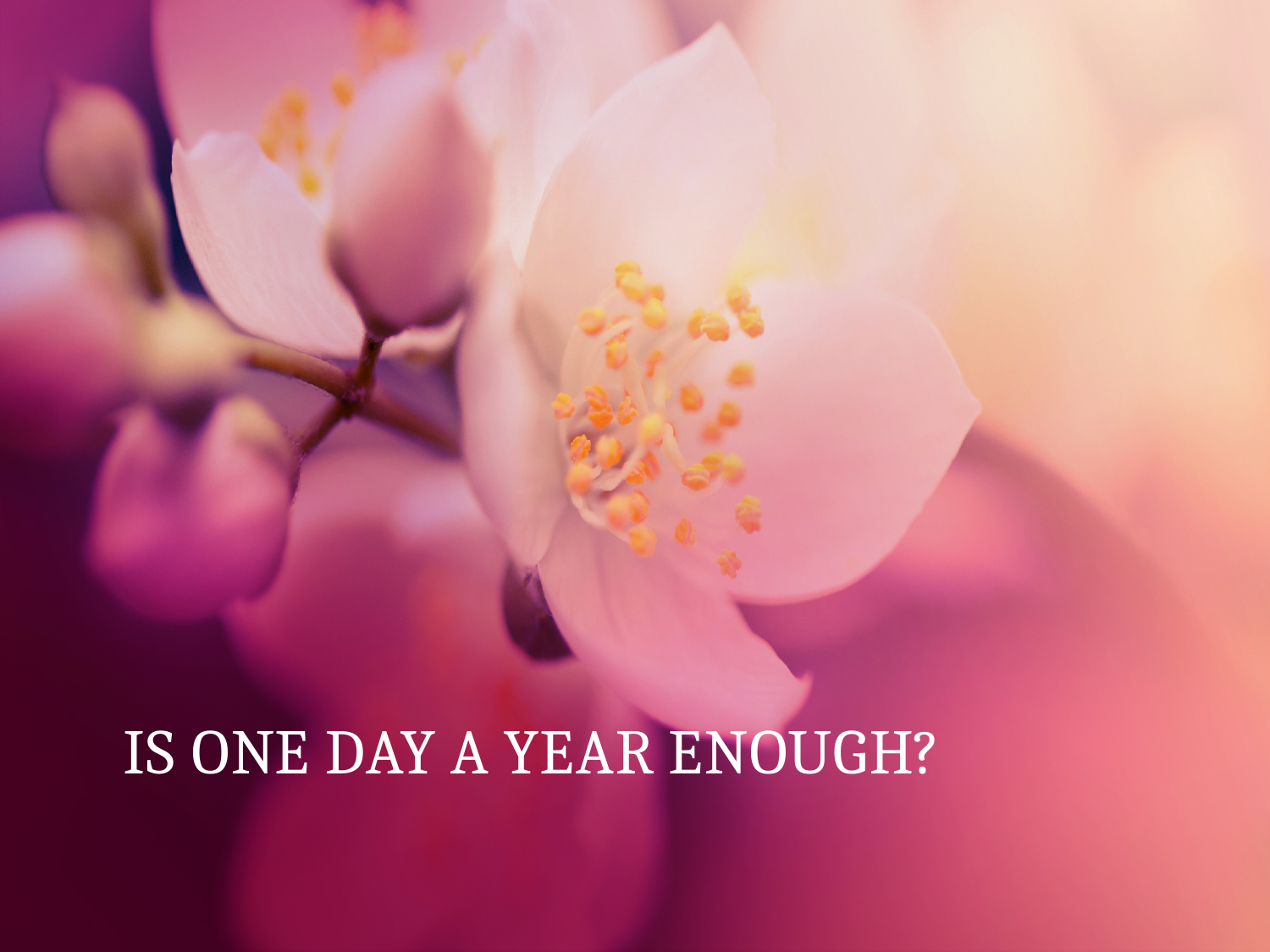

# IS ONE DAY A YEAR ENOUGH?